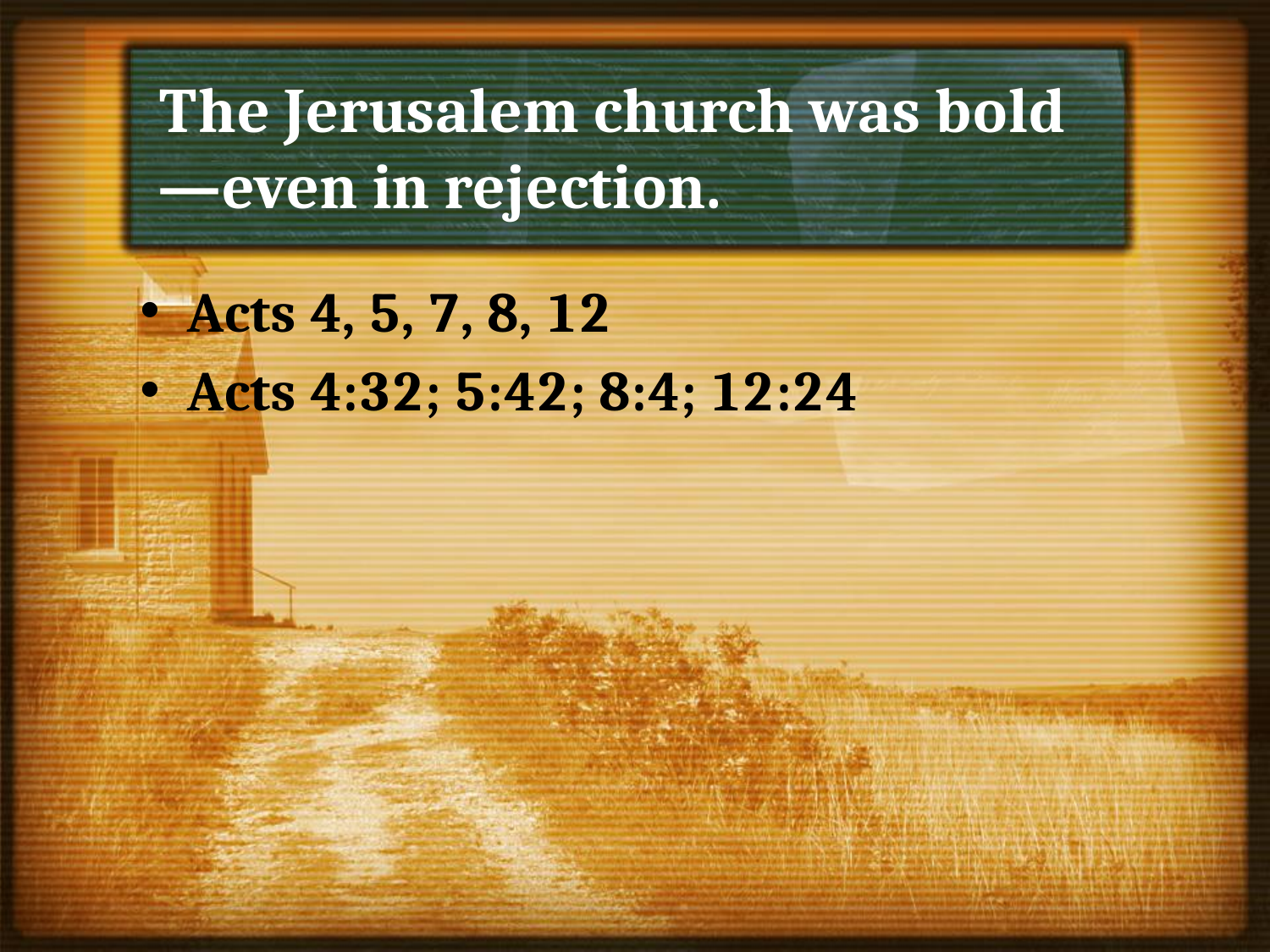

# The Jerusalem church was bold—even in rejection.
Acts 4, 5, 7, 8, 12
Acts 4:32; 5:42; 8:4; 12:24